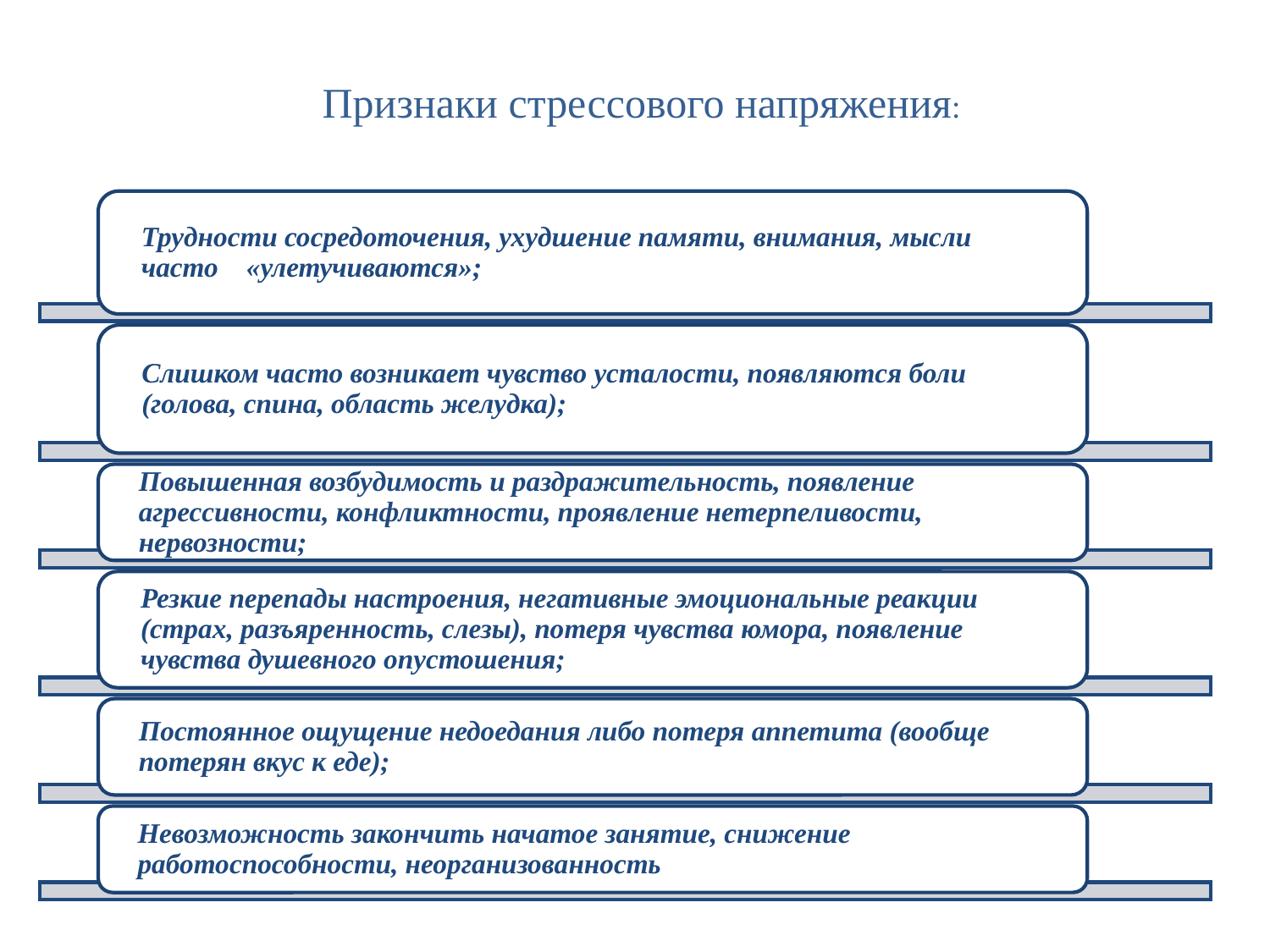

Признаки стрессового напряжения:

Трудности сосредоточения, ухудшение памяти, внимания, мысли часто    «улетучиваются»;
Слишком часто возникает чувство усталости, появляются боли (голова, спина, область желудка);
Повышенная возбудимость и раздражительность, появление агрессивности, конфликтности, проявление нетерпеливости, нервозности;
Резкие перепады настроения, негативные эмоциональные реакции (страх, разъяренность, слезы), потеря чувства юмора, появление чувства душевного опустошения;
Постоянное ощущение недоедания либо потеря аппетита (вообще потерян вкус к еде);
Невозможность закончить начатое занятие, снижение работоспособности, неорганизованность